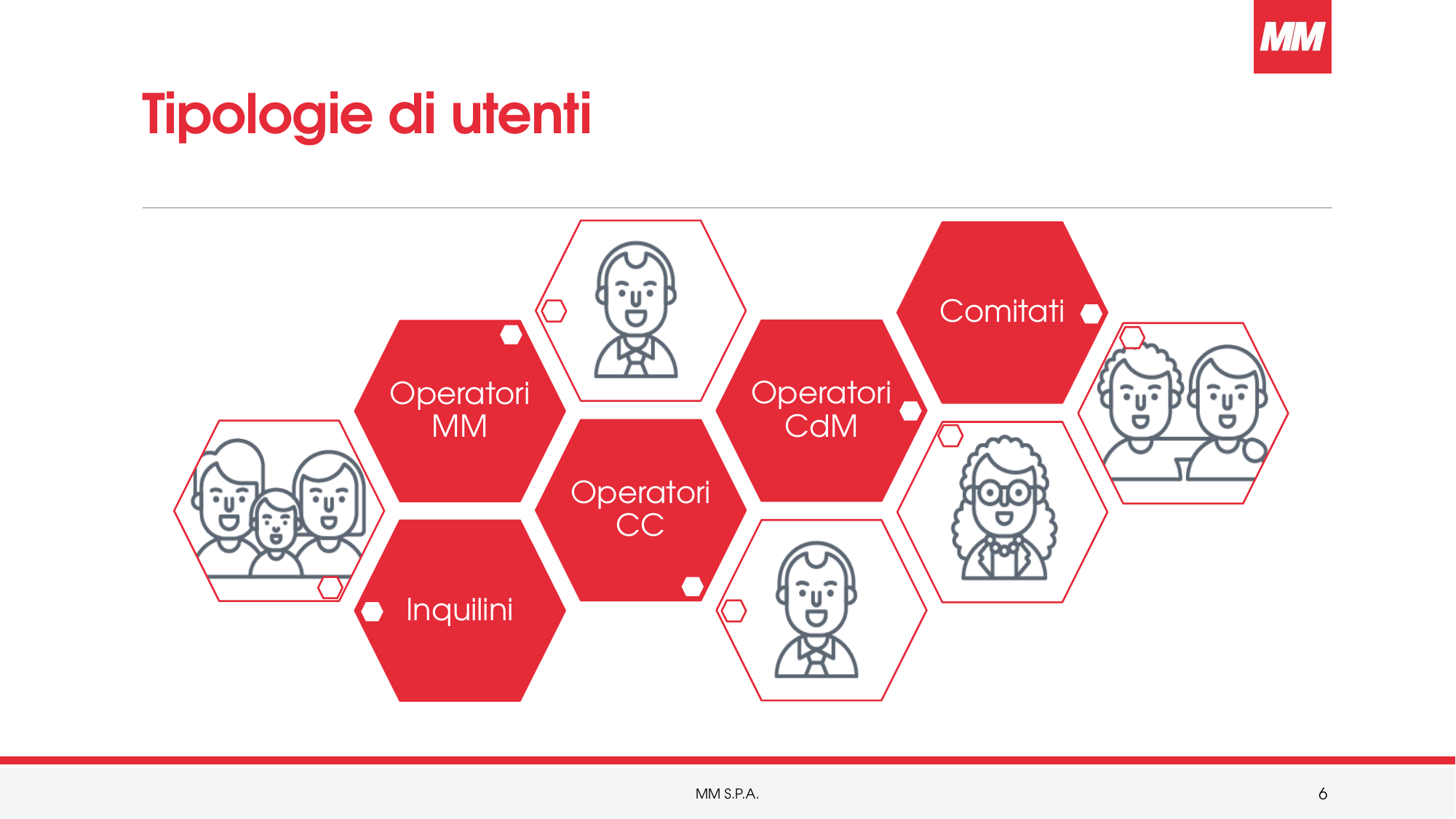

# Tipologie di utenti
Inquilini
Operatori CC
Operatori MM
Operatori CdM
Comitati
MM s.p.a.
6